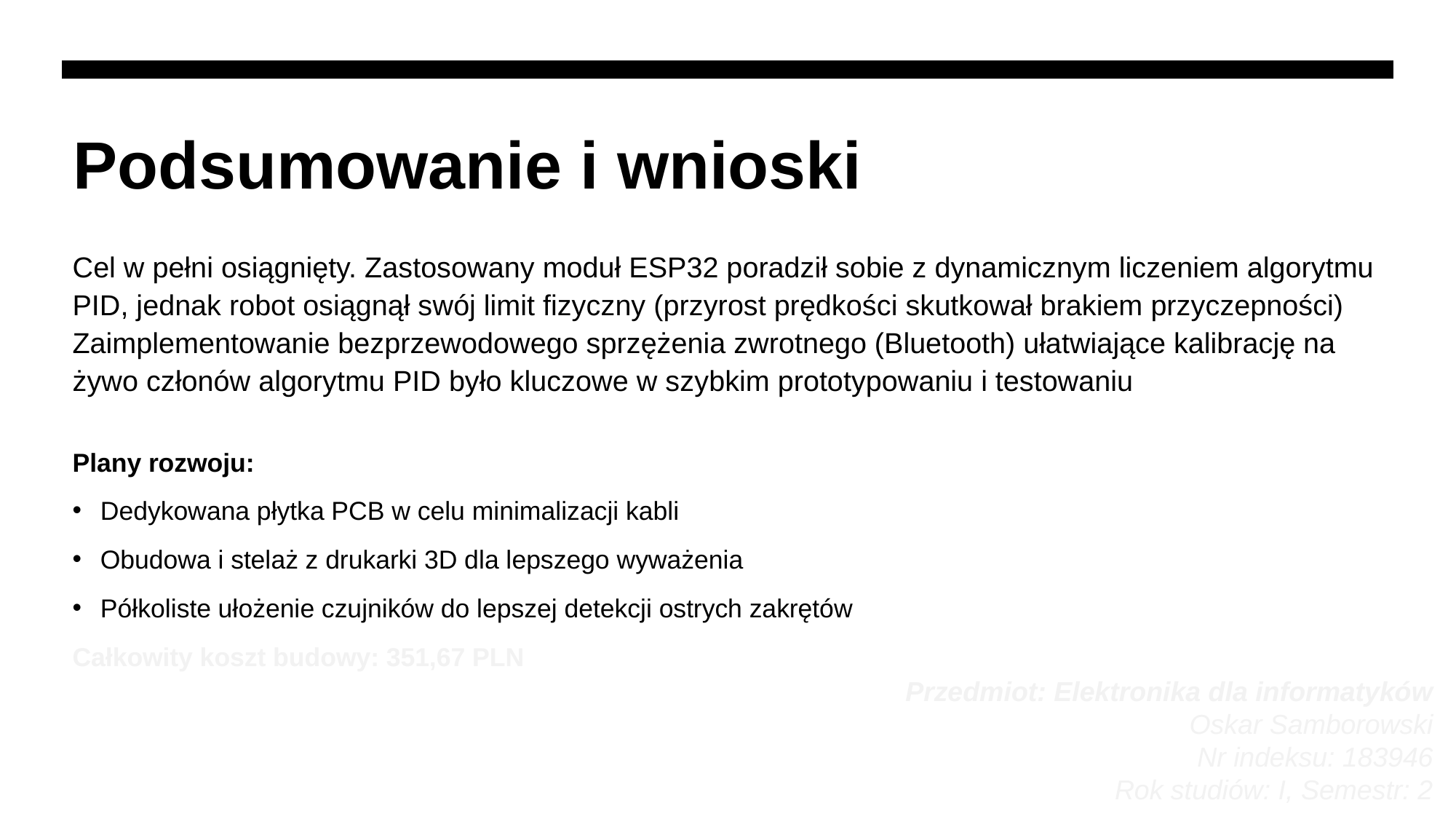

# Podsumowanie i wnioski
Cel w pełni osiągnięty. Zastosowany moduł ESP32 poradził sobie z dynamicznym liczeniem algorytmu PID, jednak robot osiągnął swój limit fizyczny (przyrost prędkości skutkował brakiem przyczepności)
Zaimplementowanie bezprzewodowego sprzężenia zwrotnego (Bluetooth) ułatwiające kalibrację na żywo członów algorytmu PID było kluczowe w szybkim prototypowaniu i testowaniu
Plany rozwoju:
Dedykowana płytka PCB w celu minimalizacji kabli
Obudowa i stelaż z drukarki 3D dla lepszego wyważenia
Półkoliste ułożenie czujników do lepszej detekcji ostrych zakrętów
Całkowity koszt budowy: 351,67 PLN

Przedmiot: Elektronika dla informatyków
Oskar Samborowski
Nr indeksu: 183946
Rok studiów: I, Semestr: 2